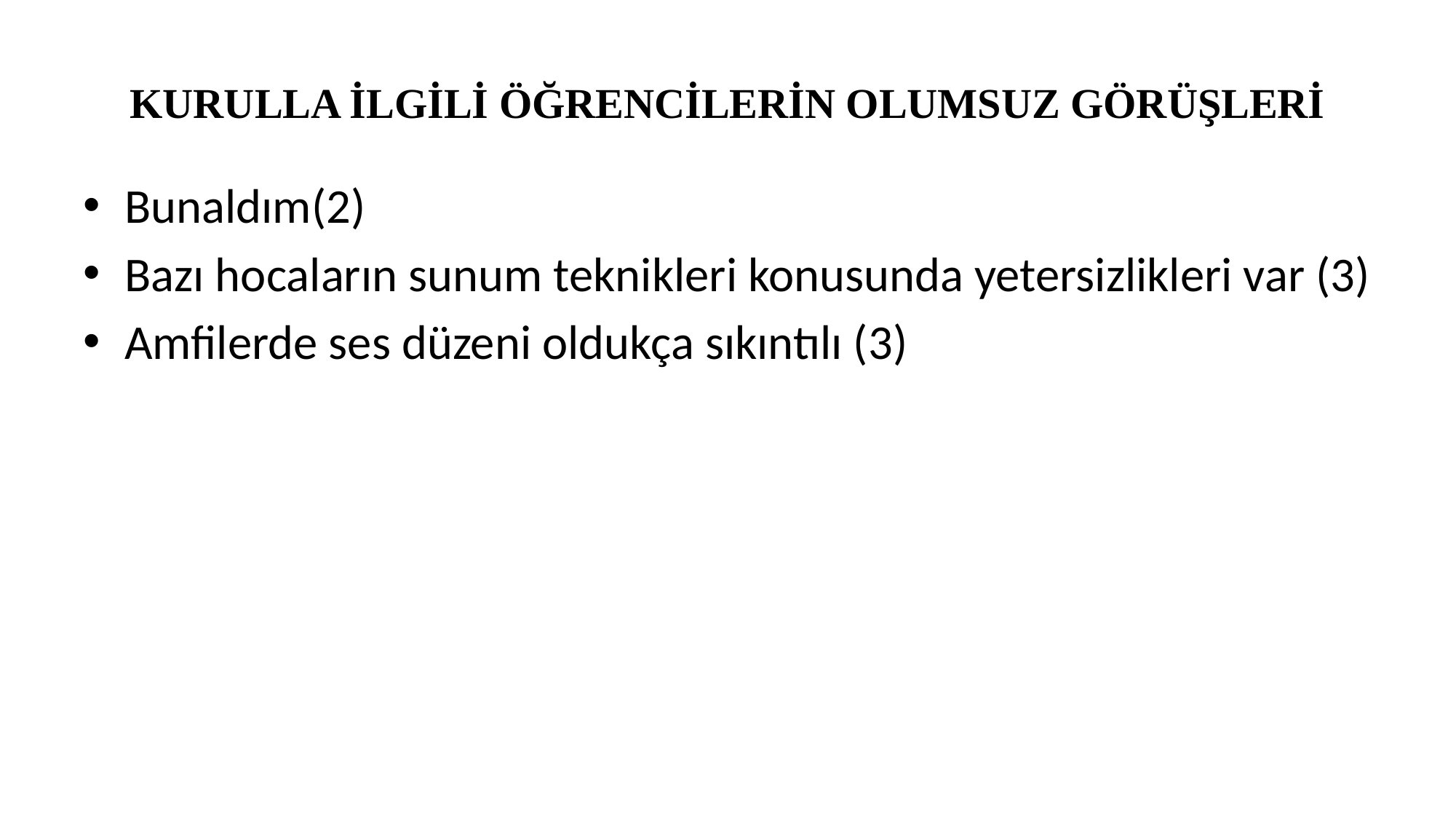

# KURULLA İLGİLİ ÖĞRENCİLERİN OLUMSUZ GÖRÜŞLERİ
Bunaldım(2)
Bazı hocaların sunum teknikleri konusunda yetersizlikleri var (3)
Amfilerde ses düzeni oldukça sıkıntılı (3)